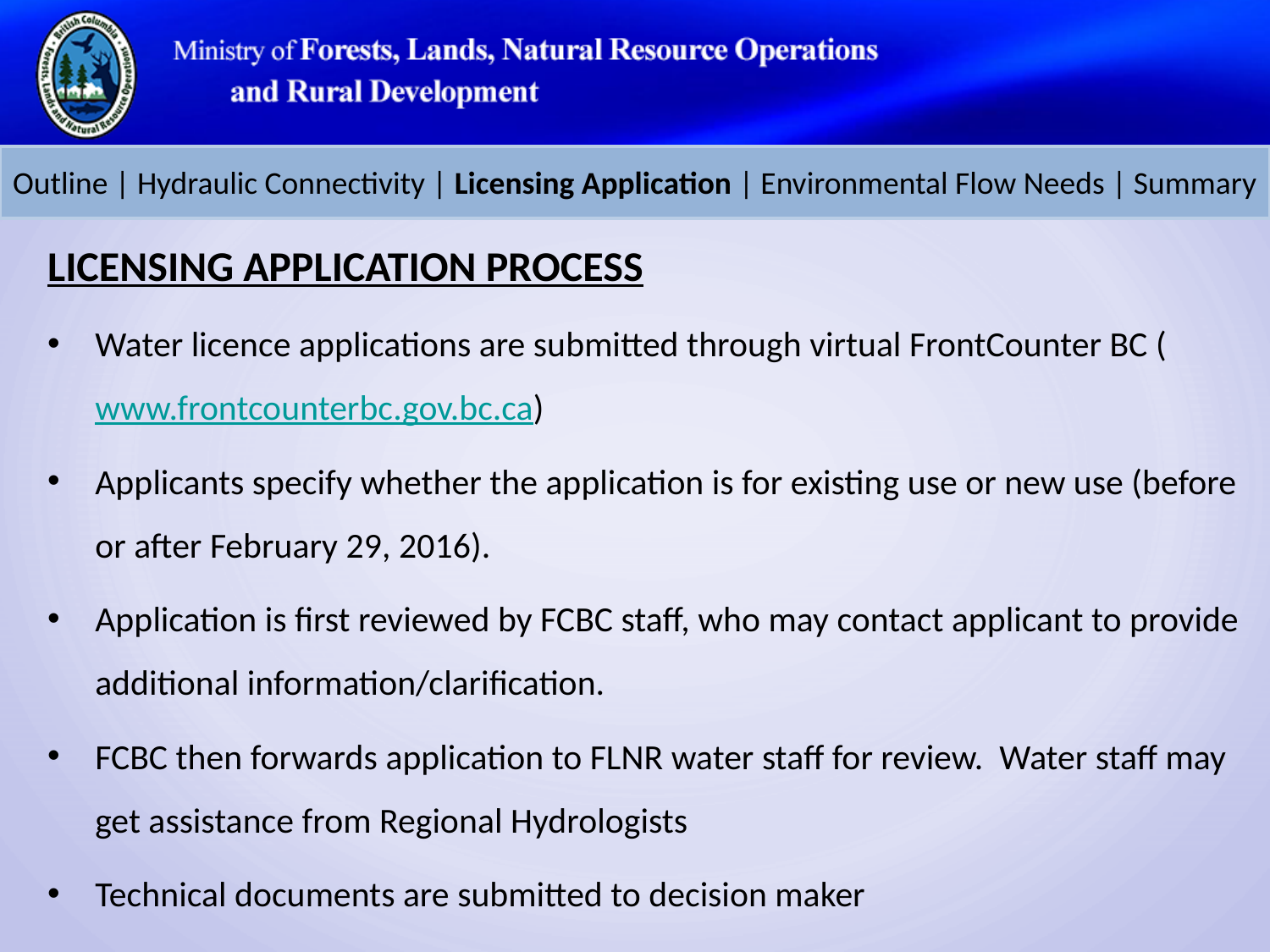

Outline | Hydraulic Connectivity | Licensing Application | Environmental Flow Needs | Summary
LICENSING APPLICATION PROCESS
Water licence applications are submitted through virtual FrontCounter BC (www.frontcounterbc.gov.bc.ca)
Applicants specify whether the application is for existing use or new use (before or after February 29, 2016).
Application is first reviewed by FCBC staff, who may contact applicant to provide additional information/clarification.
FCBC then forwards application to FLNR water staff for review.  Water staff may get assistance from Regional Hydrologists
Technical documents are submitted to decision maker